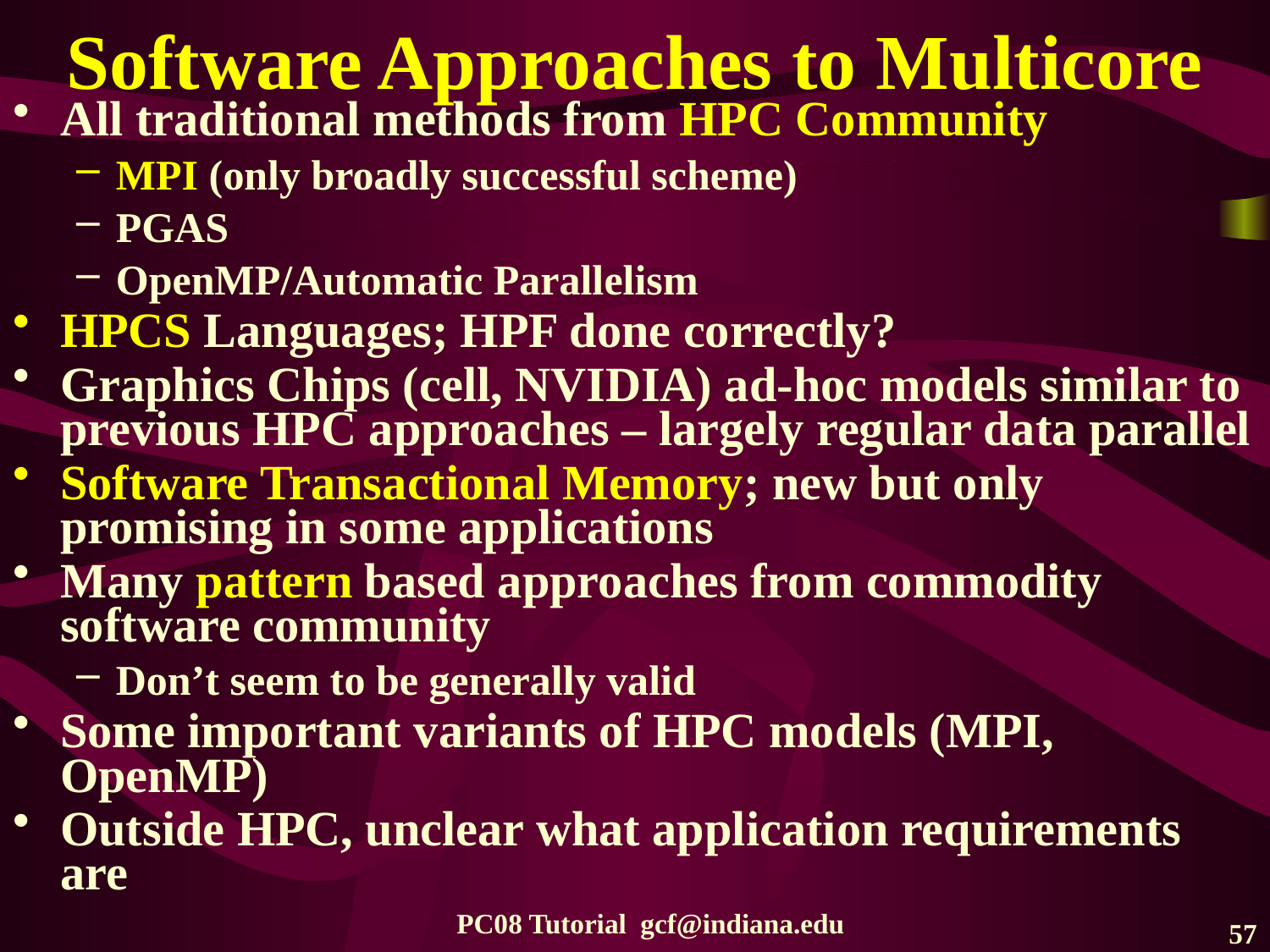

# Software Approaches to Multicore
All traditional methods from HPC Community
MPI (only broadly successful scheme)
PGAS
OpenMP/Automatic Parallelism
HPCS Languages; HPF done correctly?
Graphics Chips (cell, NVIDIA) ad-hoc models similar to previous HPC approaches – largely regular data parallel
Software Transactional Memory; new but only promising in some applications
Many pattern based approaches from commodity software community
Don’t seem to be generally valid
Some important variants of HPC models (MPI, OpenMP)
Outside HPC, unclear what application requirements are
PC08 Tutorial  gcf@indiana.edu
57